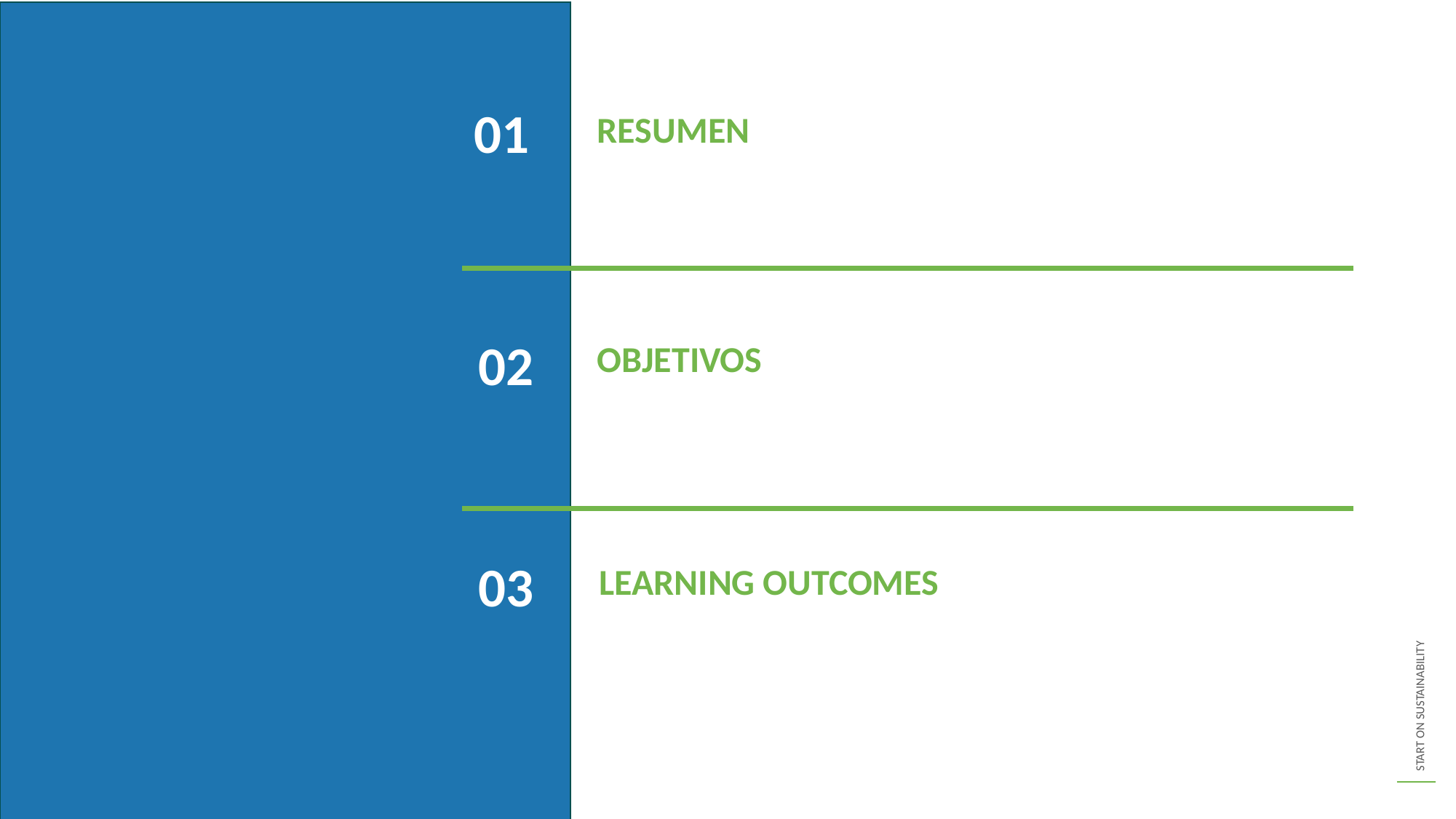

01
RESUMEN

02
OBJETIVOS

03
LEARNING OUTCOMES